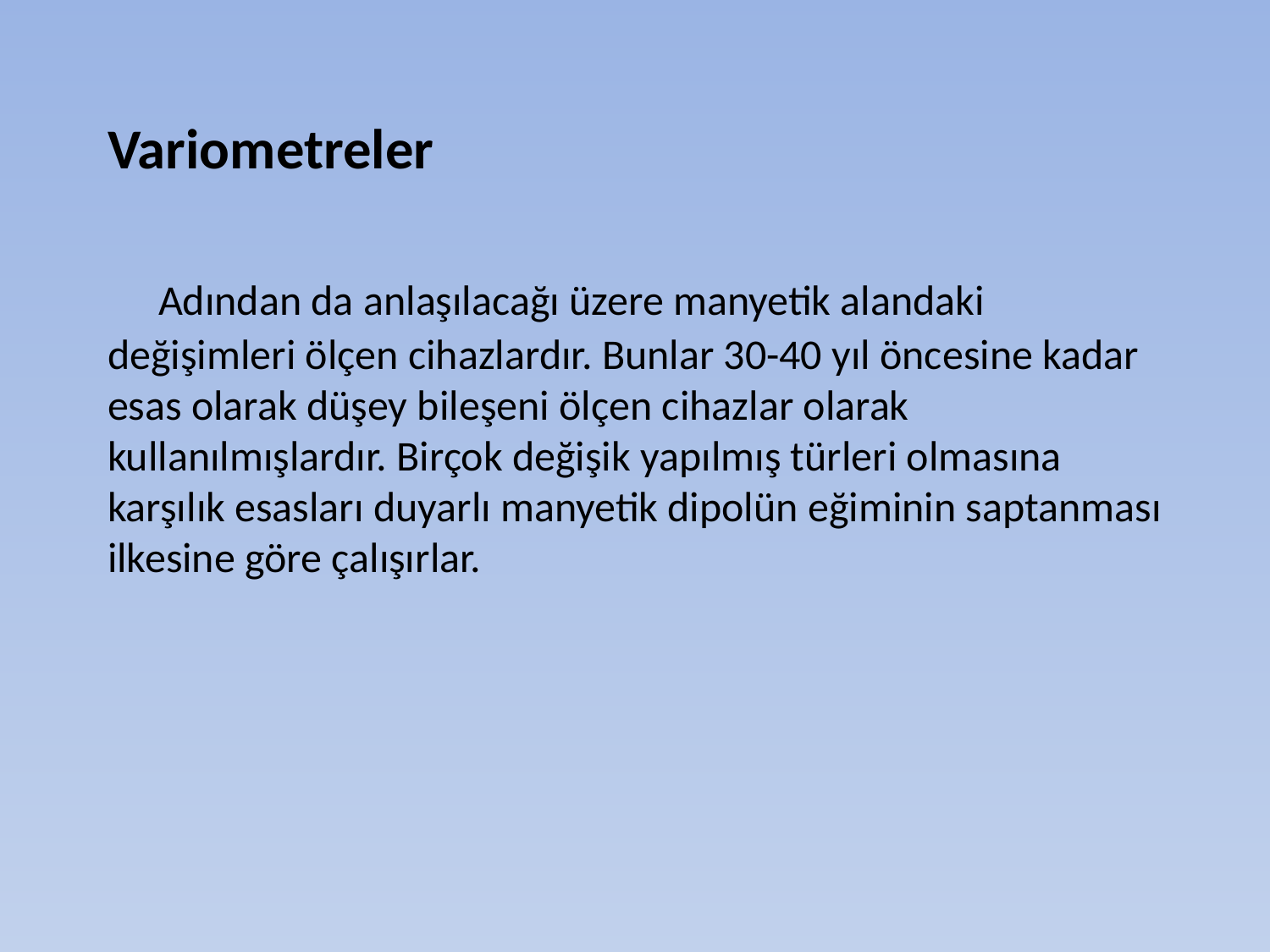

Variometreler
    Adından da anlaşılacağı üzere manyetik alandaki değişimleri ölçen cihazlardır. Bunlar 30-40 yıl öncesine kadar esas olarak düşey bileşeni ölçen cihazlar olarak kullanılmışlardır. Birçok değişik yapılmış türleri olmasına karşılık esasları duyarlı manyetik dipolün eğiminin saptanması ilkesine göre çalışırlar.